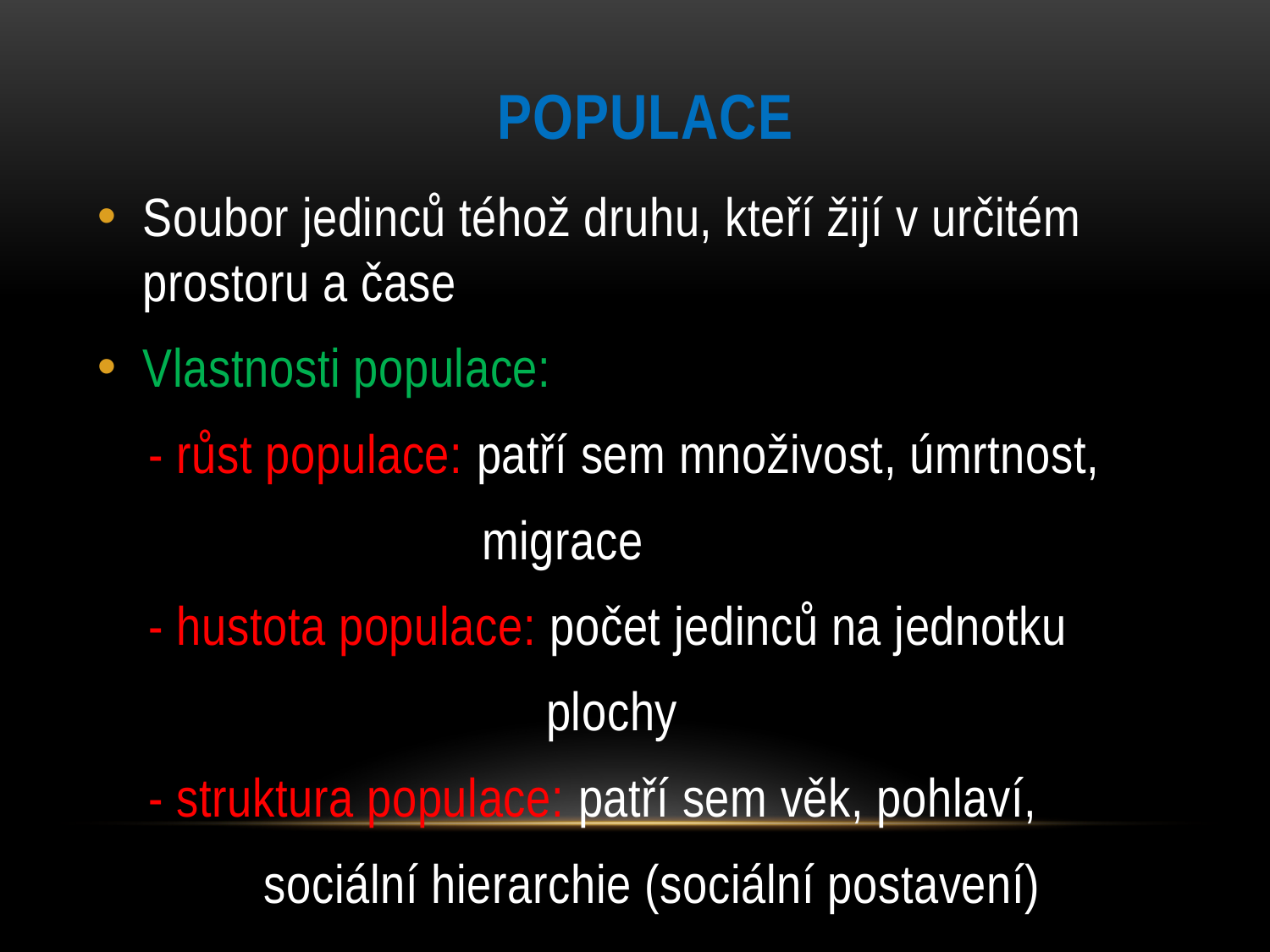

# POPULACE
Soubor jedinců téhož druhu, kteří žijí v určitém prostoru a čase
Vlastnosti populace:
    - růst populace: patří sem množivost, úmrtnost,
                              migrace
    - hustota populace: počet jedinců na jednotku
                                   plochy
    - struktura populace: patří sem věk, pohlaví,
             sociální hierarchie (sociální postavení)